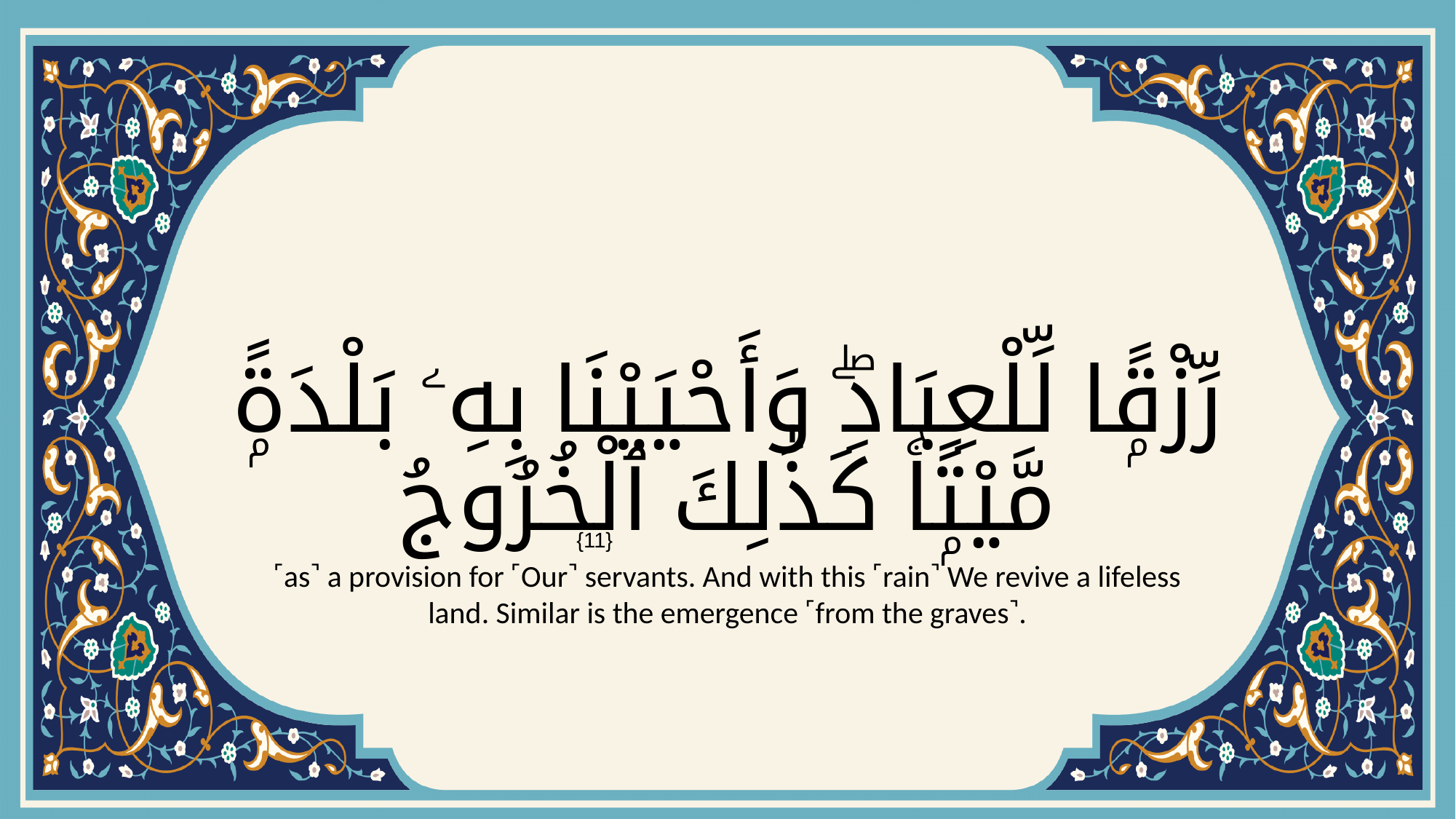

# رِّزْقًۭا لِّلْعِبَادِۖ وَأَحْيَيْنَا بِهِۦ بَلْدَةًۭ مَّيْتًۭاۚ كَذَٰلِكَ ٱلْخُرُوجُ
{11}
˹as˺ a provision for ˹Our˺ servants. And with this ˹rain˺ We revive a lifeless land. Similar is the emergence ˹from the graves˺.